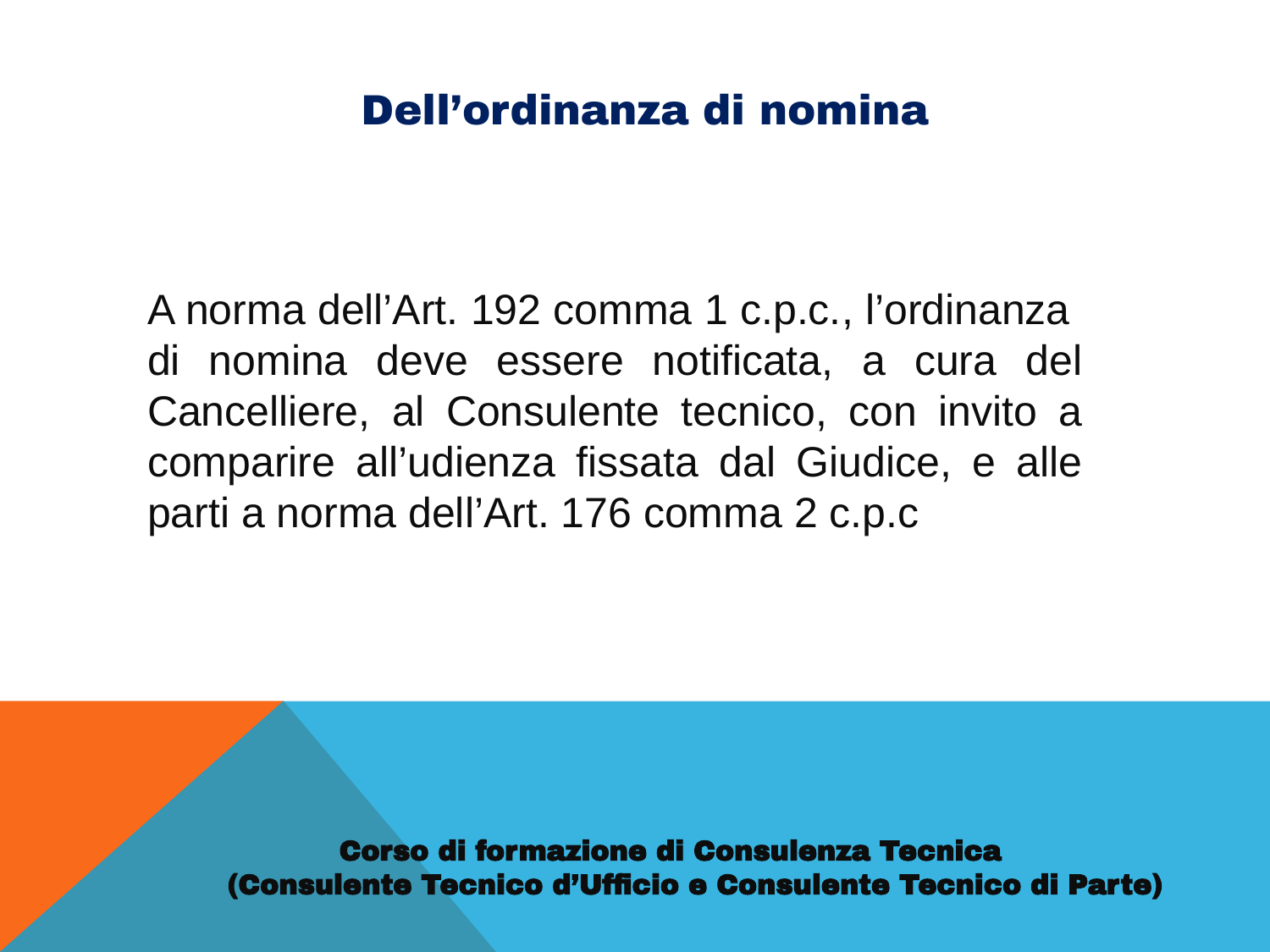

Dell’ordinanza di nomina
A norma dell’Art. 192 comma 1 c.p.c., l’ordinanza  di nomina deve essere notificata, a cura del Cancelliere, al Consulente tecnico, con invito a comparire all’udienza fissata dal Giudice, e alle parti a norma dell’Art. 176 comma 2 c.p.c
            Corso di formazione di Consulenza Tecnica
(Consulente Tecnico d’Ufficio e Consulente Tecnico di Parte)